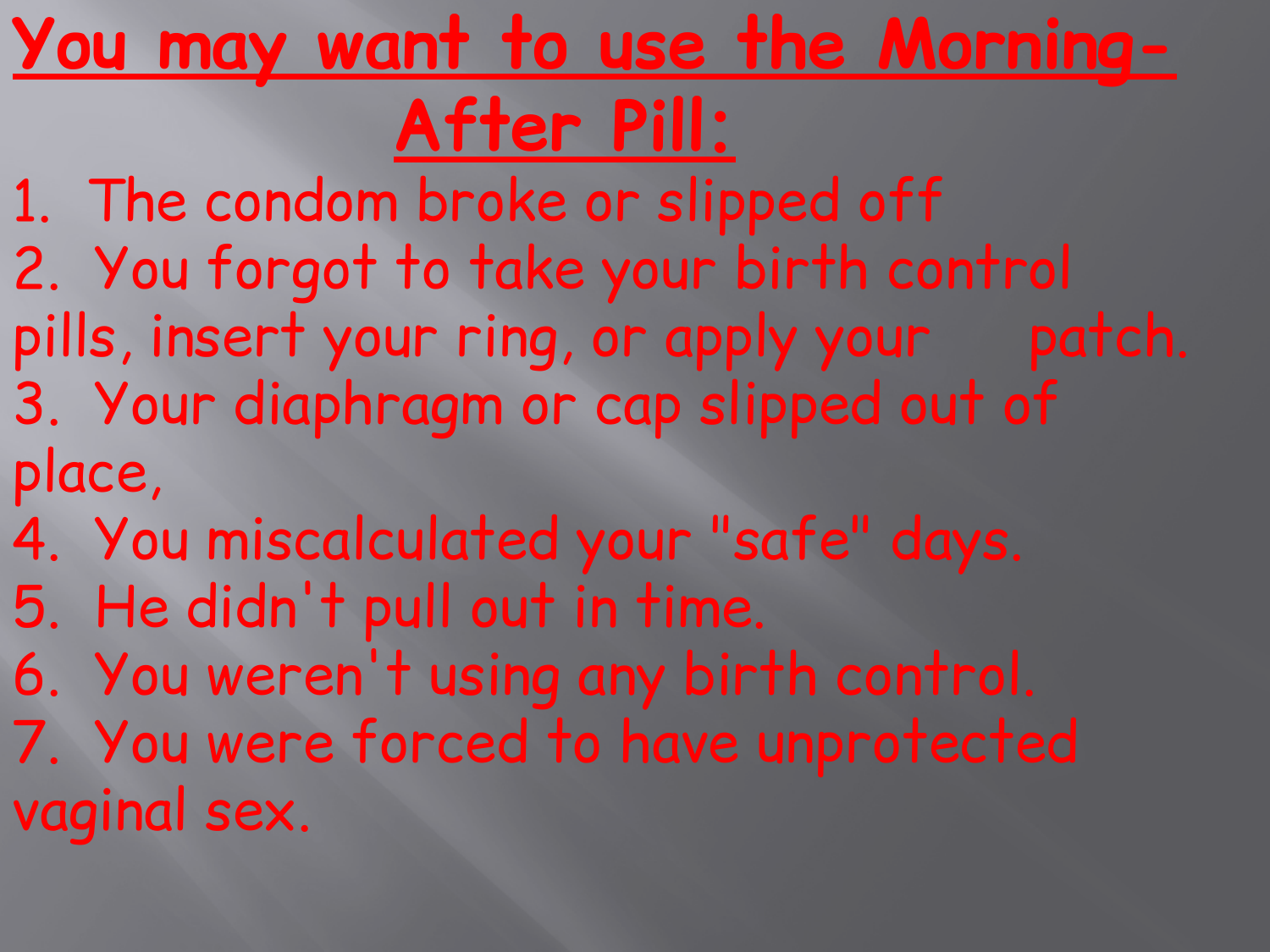

You may want to use the Morning-			After Pill:
1.  The condom broke or slipped off
2.  You forgot to take your birth control 	pills, insert your ring, or apply your 	patch.
3.  Your diaphragm or cap slipped out of 	place,
4.  You miscalculated your "safe" days.
5.  He didn't pull out in time.
6.  You weren't using any birth control.
7.  You were forced to have unprotected 	vaginal sex.